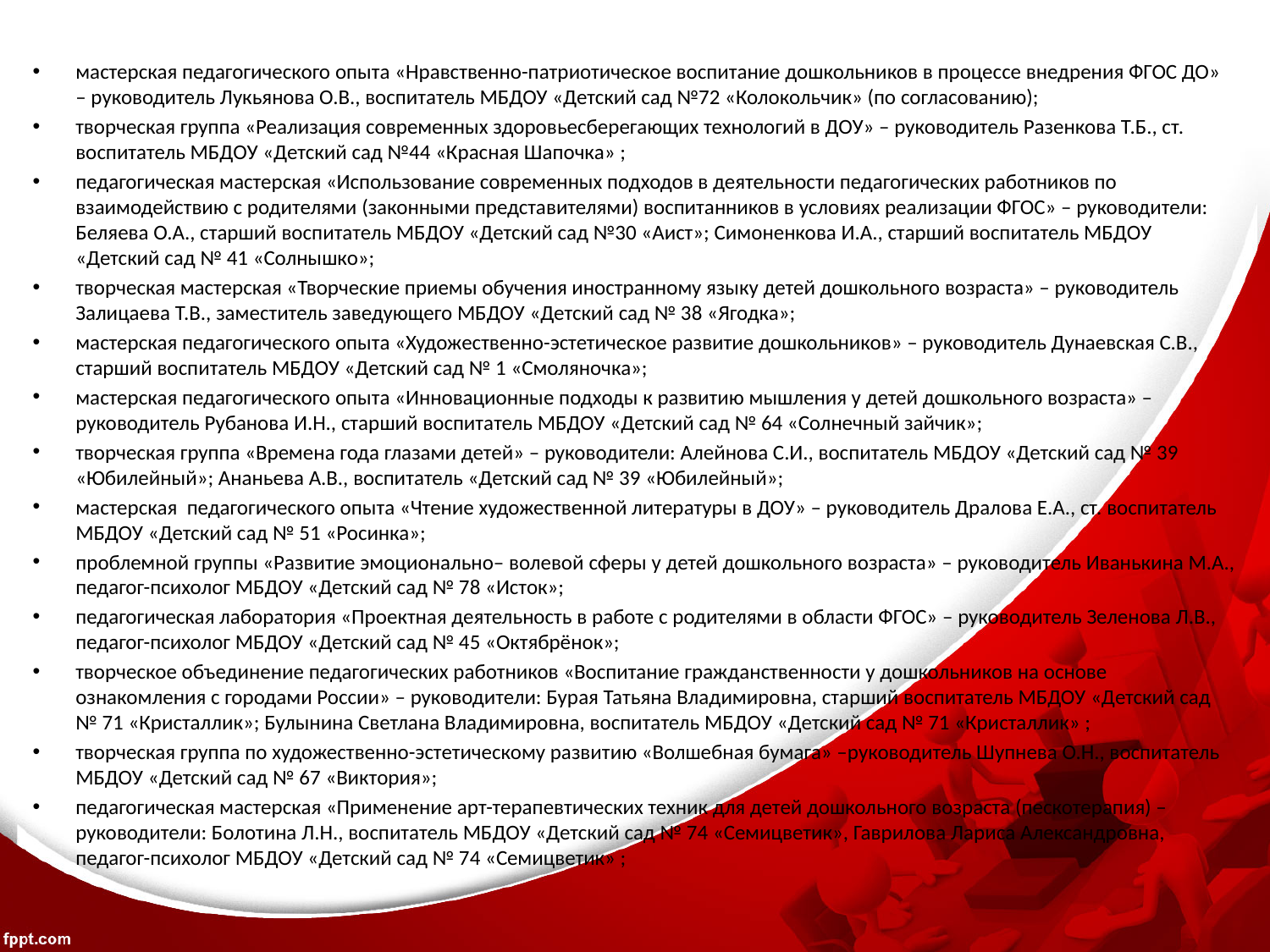

мастерская педагогического опыта «Нравственно-патриотическое воспитание дошкольников в процессе внедрения ФГОС ДО» – руководитель Лукьянова О.В., воспитатель МБДОУ «Детский сад №72 «Колокольчик» (по согласованию);
творческая группа «Реализация современных здоровьесберегающих технологий в ДОУ» – руководитель Разенкова Т.Б., ст. воспитатель МБДОУ «Детский сад №44 «Красная Шапочка» ;
педагогическая мастерская «Использование современных подходов в деятельности педагогических работников по взаимодействию с родителями (законными представителями) воспитанников в условиях реализации ФГОС» – руководители: Беляева О.А., старший воспитатель МБДОУ «Детский сад №30 «Аист»; Симоненкова И.А., старший воспитатель МБДОУ «Детский сад № 41 «Солнышко»;
творческая мастерская «Творческие приемы обучения иностранному языку детей дошкольного возраста» – руководитель Залицаева Т.В., заместитель заведующего МБДОУ «Детский сад № 38 «Ягодка»;
мастерская педагогического опыта «Художественно-эстетическое развитие дошкольников» – руководитель Дунаевская С.В., старший воспитатель МБДОУ «Детский сад № 1 «Смоляночка»;
мастерская педагогического опыта «Инновационные подходы к развитию мышления у детей дошкольного возраста» – руководитель Рубанова И.Н., старший воспитатель МБДОУ «Детский сад № 64 «Солнечный зайчик»;
творческая группа «Времена года глазами детей» – руководители: Алейнова С.И., воспитатель МБДОУ «Детский сад № 39 «Юбилейный»; Ананьева А.В., воспитатель «Детский сад № 39 «Юбилейный»;
мастерская  педагогического опыта «Чтение художественной литературы в ДОУ» – руководитель Дралова Е.А., ст. воспитатель МБДОУ «Детский сад № 51 «Росинка»;
проблемной группы «Развитие эмоционально– волевой сферы у детей дошкольного возраста» – руководитель Иванькина М.А., педагог-психолог МБДОУ «Детский сад № 78 «Исток»;
педагогическая лаборатория «Проектная деятельность в работе с родителями в области ФГОС» – руководитель Зеленова Л.В., педагог-психолог МБДОУ «Детский сад № 45 «Октябрёнок»;
творческое объединение педагогических работников «Воспитание гражданственности у дошкольников на основе ознакомления с городами России» – руководители: Бурая Татьяна Владимировна, старший воспитатель МБДОУ «Детский сад № 71 «Кристаллик»; Булынина Светлана Владимировна, воспитатель МБДОУ «Детский сад № 71 «Кристаллик» ;
творческая группа по художественно-эстетическому развитию «Волшебная бумага» –руководитель Шупнева О.Н., воспитатель МБДОУ «Детский сад № 67 «Виктория»;
педагогическая мастерская «Применение арт-терапевтических техник для детей дошкольного возраста (пескотерапия) –руководители: Болотина Л.Н., воспитатель МБДОУ «Детский сад № 74 «Семицветик», Гаврилова Лариса Александровна, педагог-психолог МБДОУ «Детский сад № 74 «Семицветик» ;